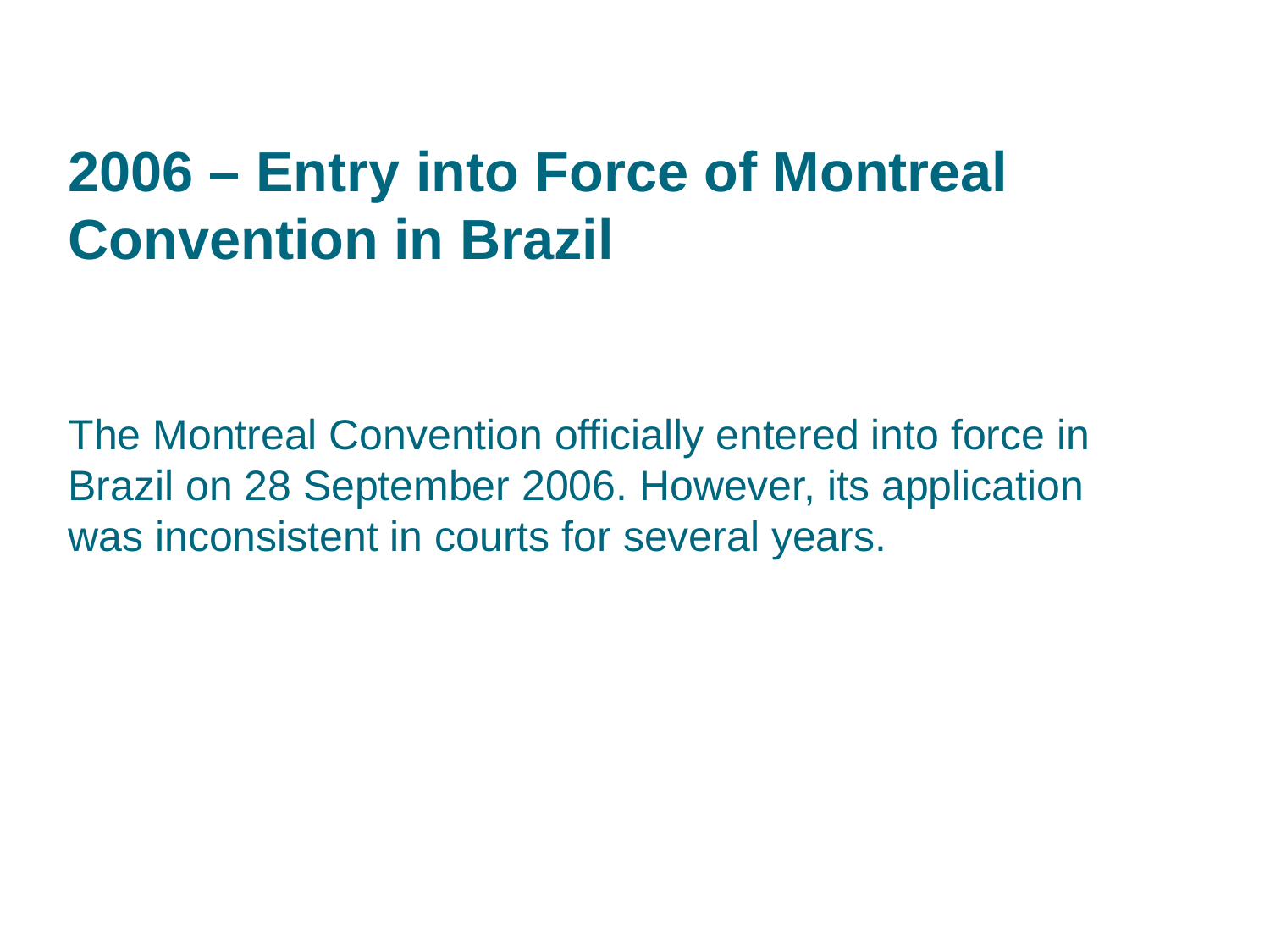

# 2006 – Entry into Force of Montreal Convention in Brazil
The Montreal Convention officially entered into force in Brazil on 28 September 2006. However, its application was inconsistent in courts for several years.